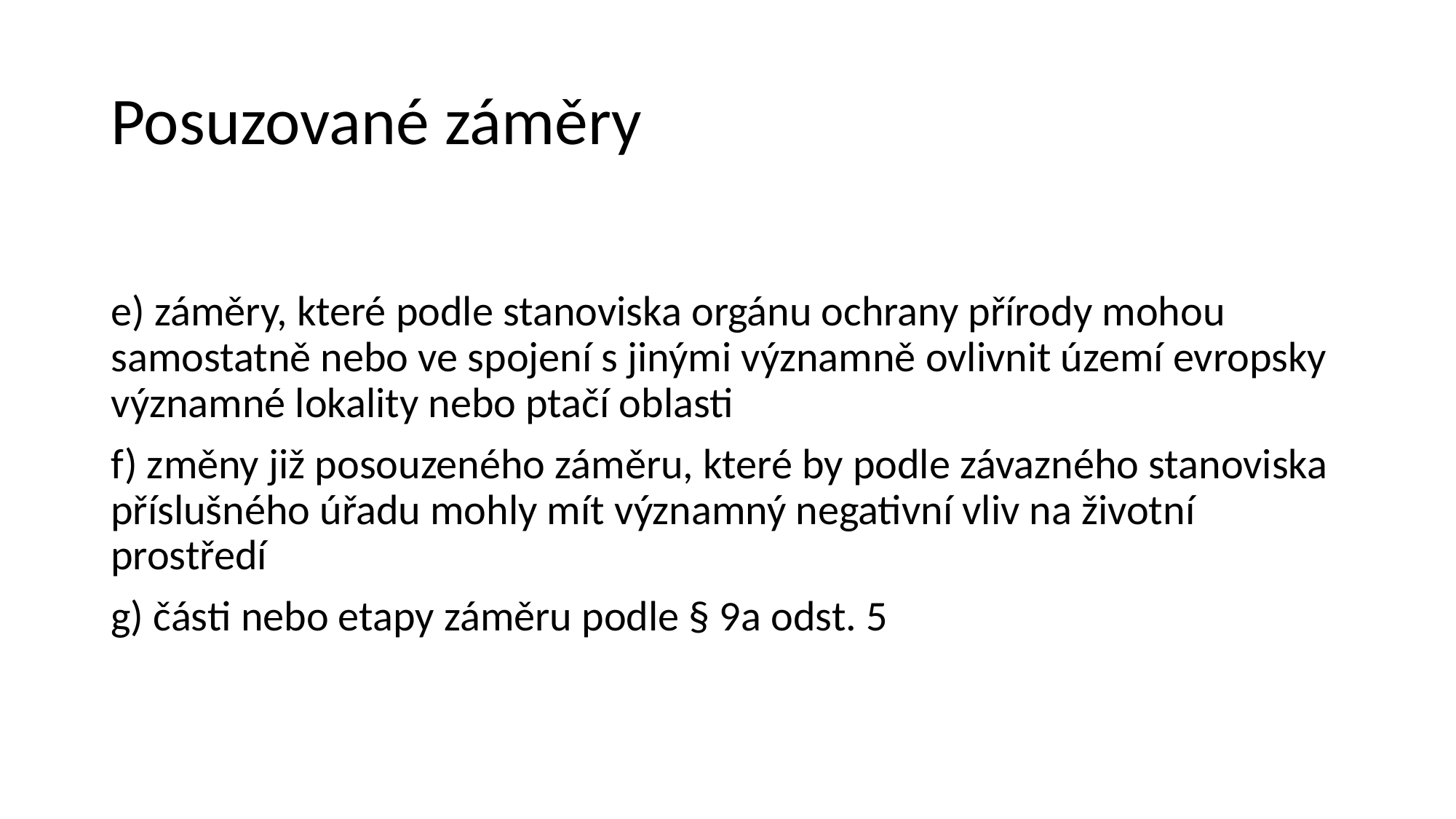

# Posuzované záměry

e) záměry, které podle stanoviska orgánu ochrany přírody mohou samostatně nebo ve spojení s jinými významně ovlivnit území evropsky významné lokality nebo ptačí oblasti
f) změny již posouzeného záměru, které by podle závazného stanoviska příslušného úřadu mohly mít významný negativní vliv na životní prostředí
g) části nebo etapy záměru podle § 9a odst. 5